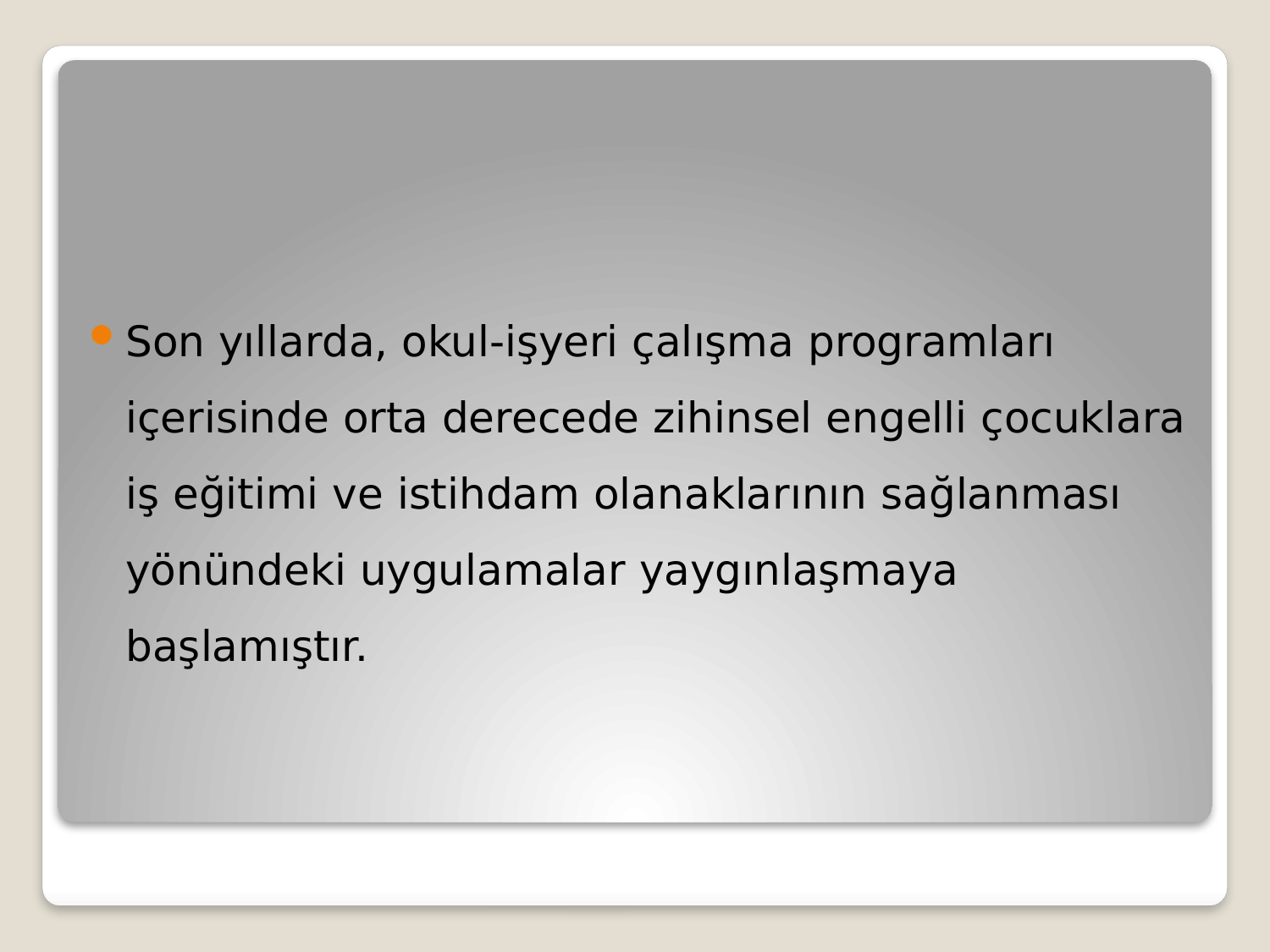

Son yıllarda, okul-işyeri çalışma programları içerisinde orta derecede zihinsel engelli çocuklara iş eğitimi ve istihdam olanaklarının sağlanması yönündeki uygulamalar yaygınlaşmaya başlamıştır.